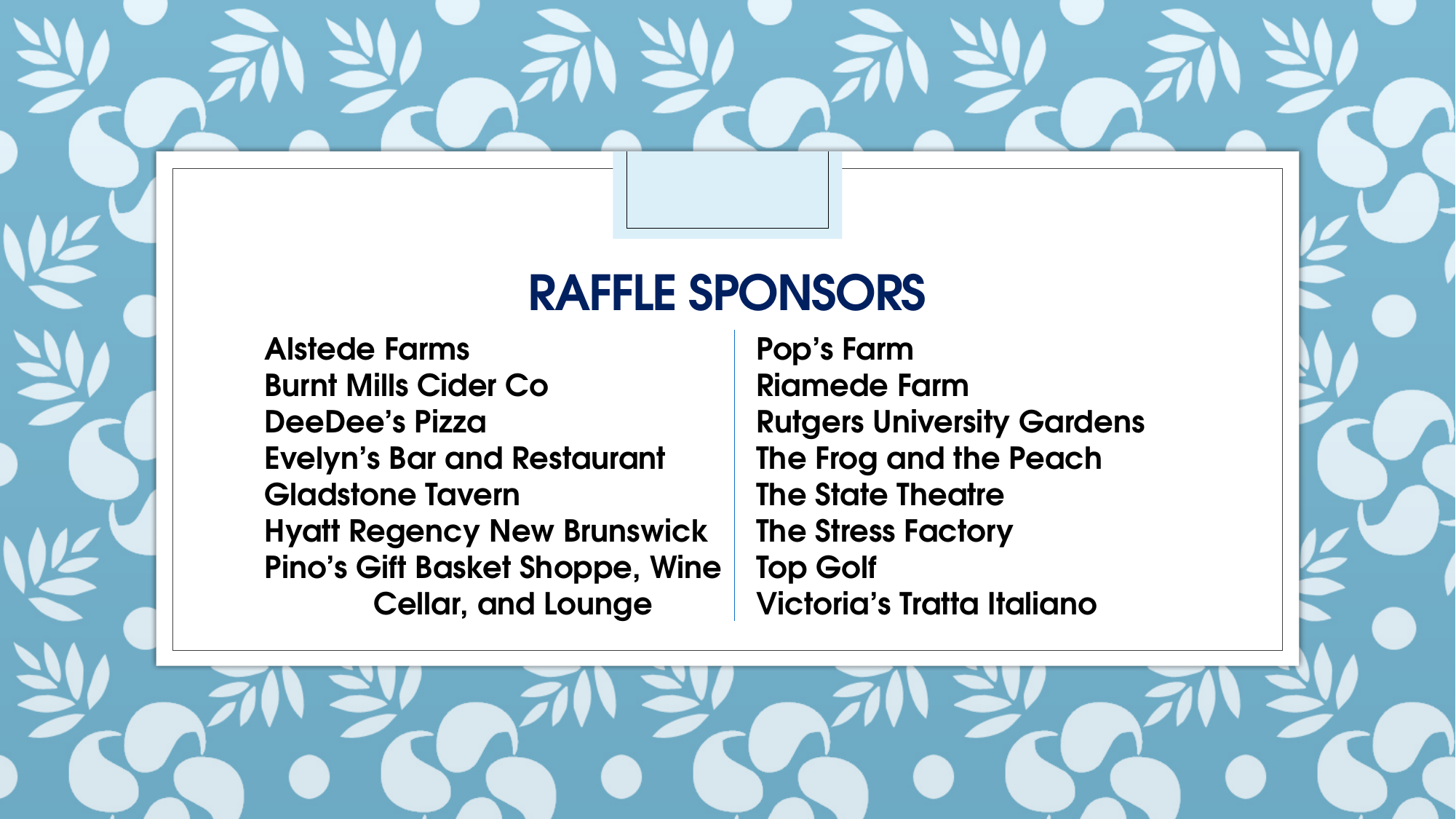

# RAFFLE SPONSORS
Alstede Farms
Burnt Mills Cider Co
DeeDee’s Pizza
Evelyn’s Bar and Restaurant
Gladstone Tavern
Hyatt Regency New Brunswick
Pino’s Gift Basket Shoppe, Wine 	Cellar, and Lounge

Pop’s Farm
Riamede Farm
Rutgers University Gardens
The Frog and the Peach
The State Theatre
The Stress Factory
Top Golf
Victoria’s Tratta Italiano